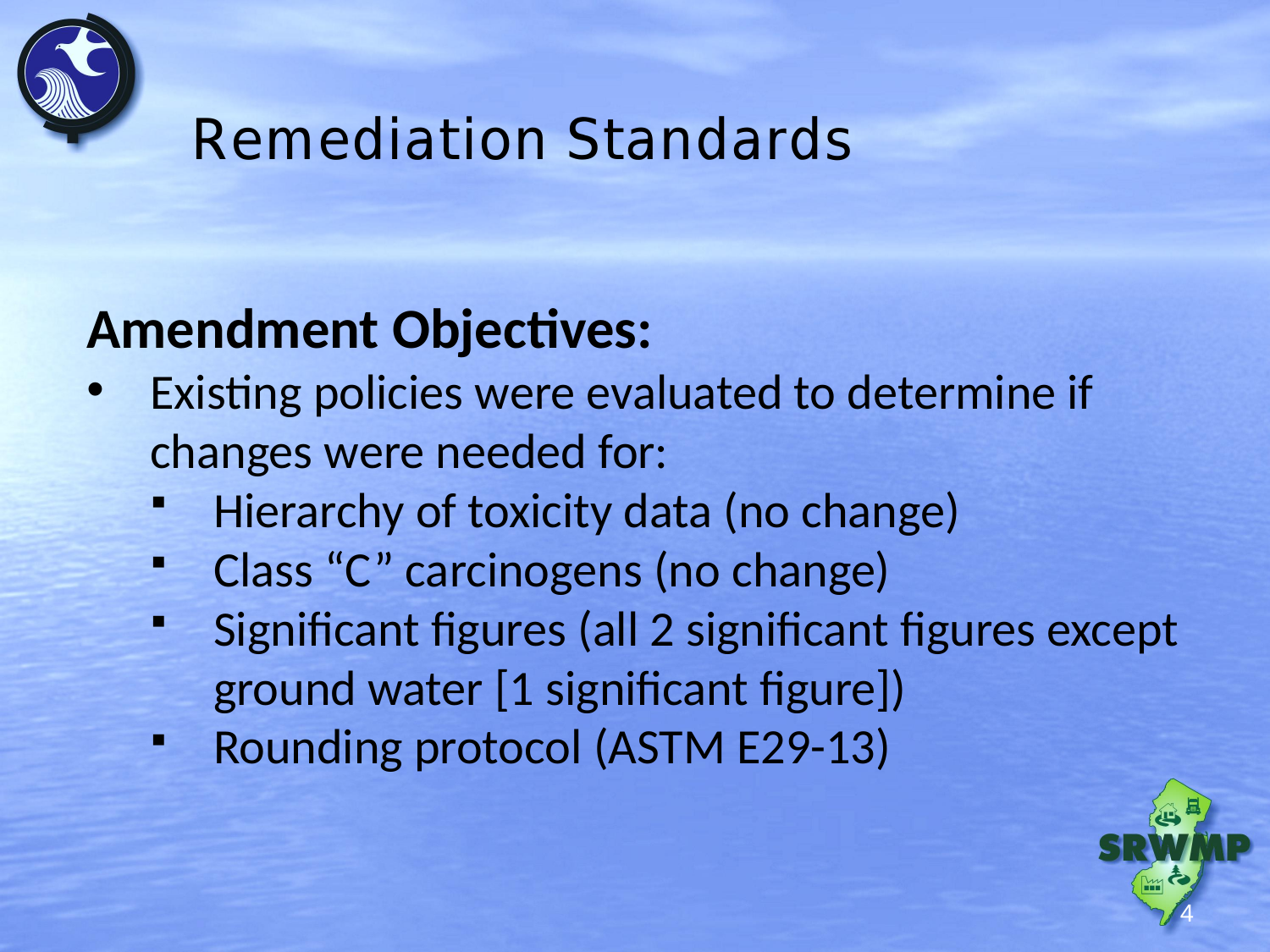

# Remediation Standards
Amendment Objectives:
Existing policies were evaluated to determine if changes were needed for:
Hierarchy of toxicity data (no change)
Class “C” carcinogens (no change)
Significant figures (all 2 significant figures except ground water [1 significant figure])
Rounding protocol (ASTM E29-13)

4